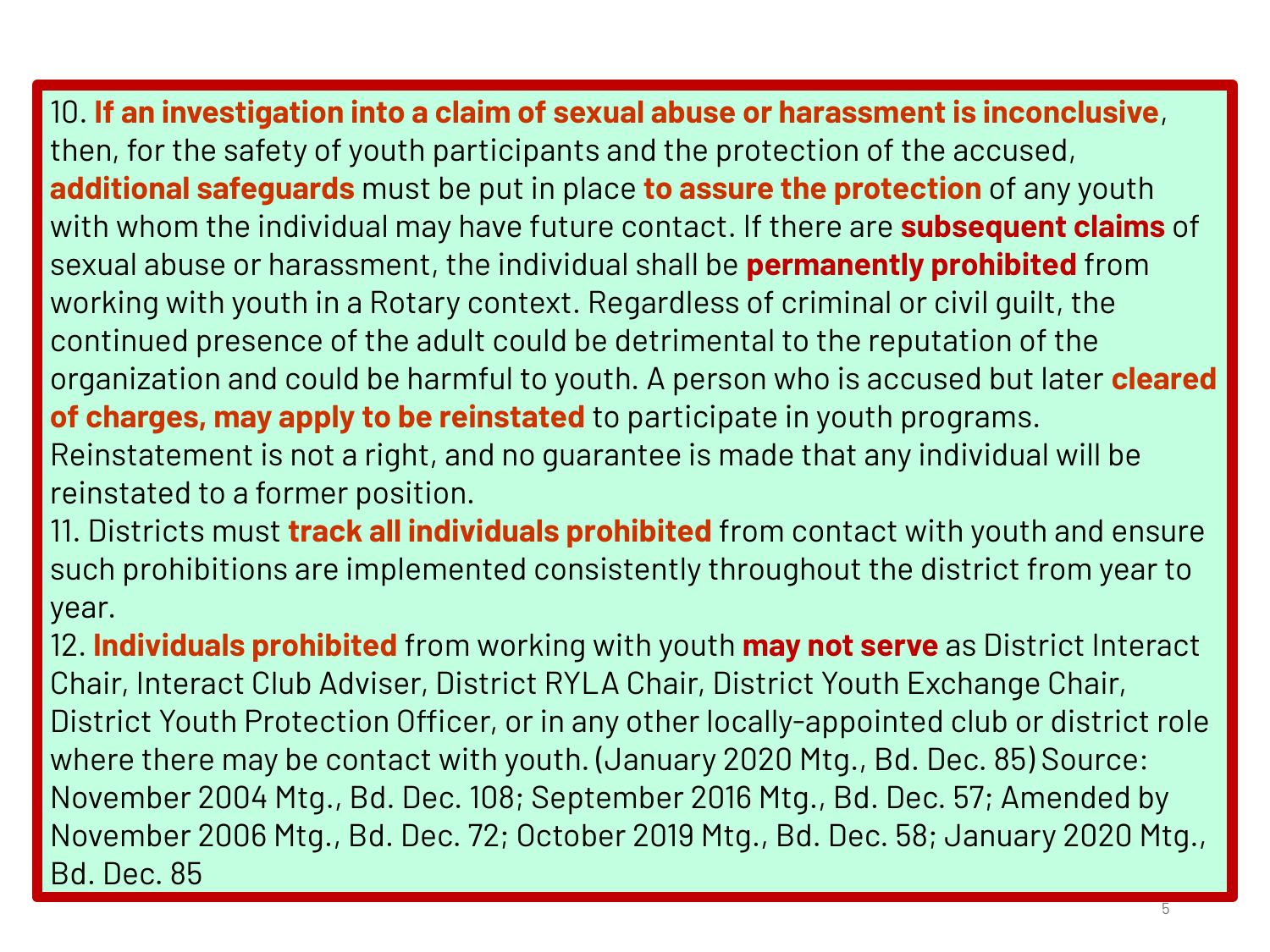

10. If an investigation into a claim of sexual abuse or harassment is inconclusive, then, for the safety of youth participants and the protection of the accused, additional safeguards must be put in place to assure the protection of any youth with whom the individual may have future contact. If there are subsequent claims of sexual abuse or harassment, the individual shall be permanently prohibited from working with youth in a Rotary context. Regardless of criminal or civil guilt, the continued presence of the adult could be detrimental to the reputation of the organization and could be harmful to youth. A person who is accused but later cleared of charges, may apply to be reinstated to participate in youth programs. Reinstatement is not a right, and no guarantee is made that any individual will be reinstated to a former position.
11. Districts must track all individuals prohibited from contact with youth and ensure such prohibitions are implemented consistently throughout the district from year to year.
12. Individuals prohibited from working with youth may not serve as District Interact Chair, Interact Club Adviser, District RYLA Chair, District Youth Exchange Chair, District Youth Protection Officer, or in any other locally-appointed club or district role where there may be contact with youth. (January 2020 Mtg., Bd. Dec. 85) Source: November 2004 Mtg., Bd. Dec. 108; September 2016 Mtg., Bd. Dec. 57; Amended by November 2006 Mtg., Bd. Dec. 72; October 2019 Mtg., Bd. Dec. 58; January 2020 Mtg., Bd. Dec. 85
5